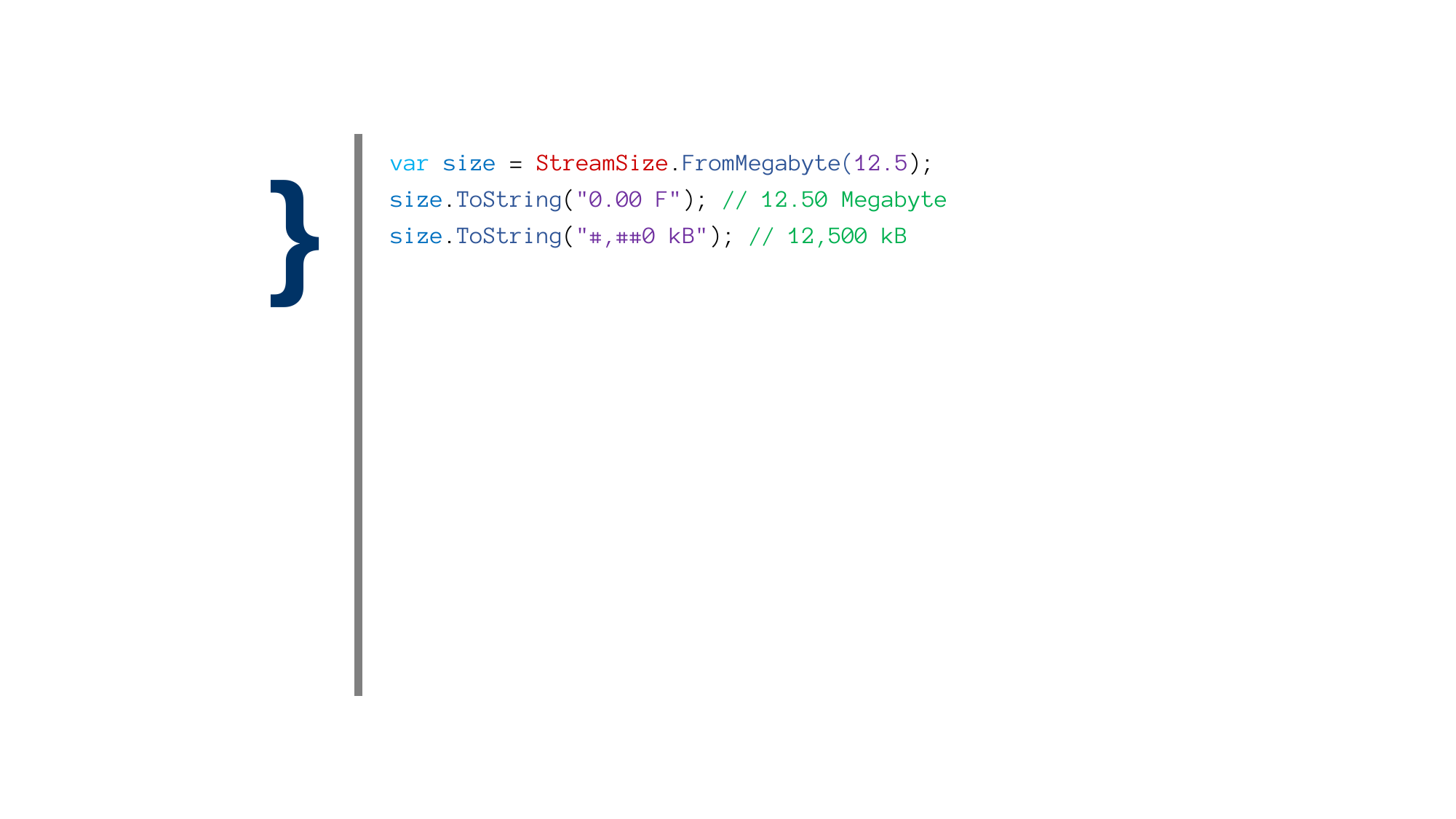

}
| var size = StreamSize.FromMegabyte(12.5); size.ToString("0.00 F"); // 12.50 Megabyte size.ToString("#,##0 kB"); // 12,500 kB |
| --- |